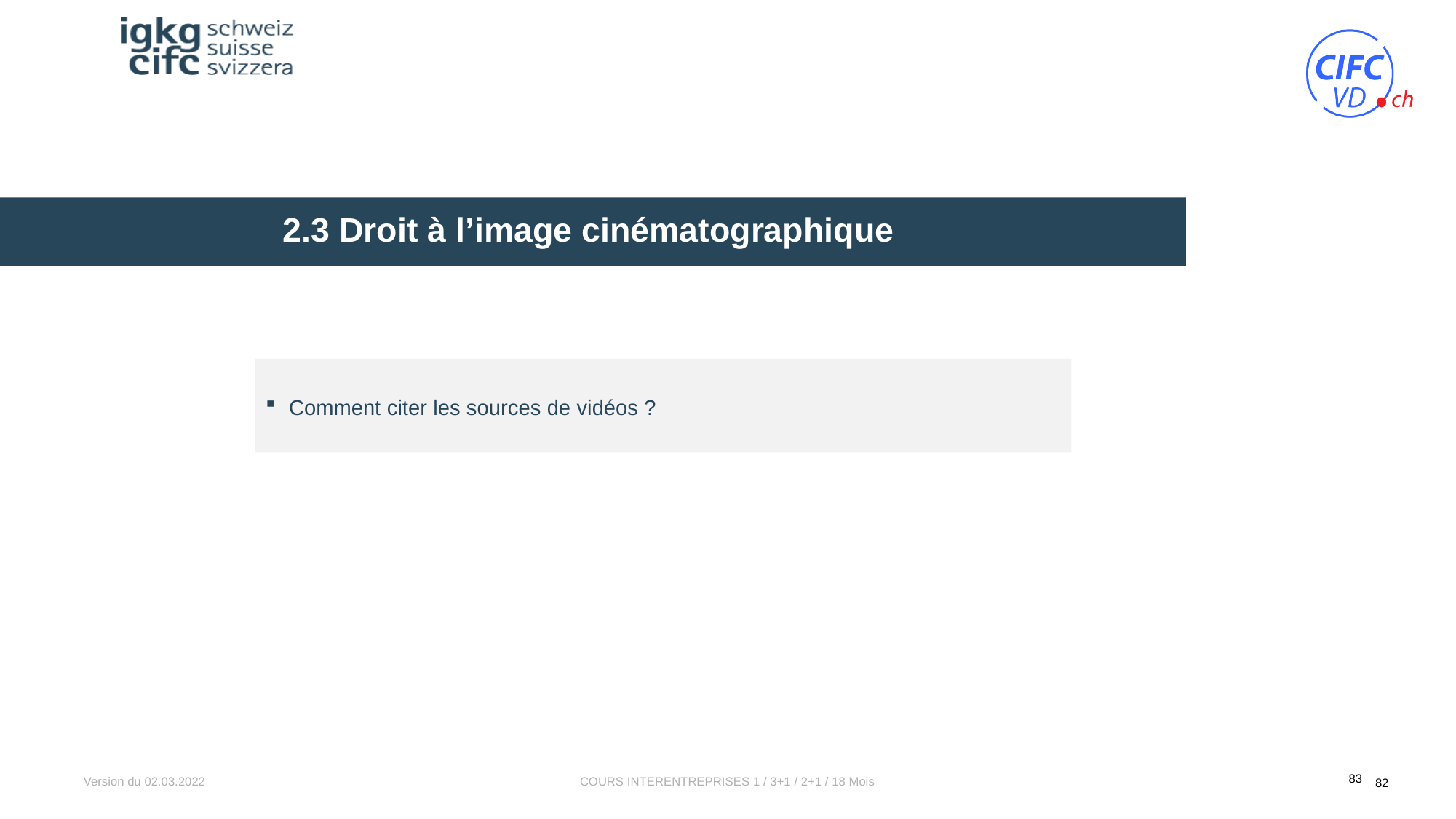

2.3 Droit à l’image cinématographique
Comment citer les sources de vidéos ?
83
Version du 02.03.2022
COURS INTERENTREPRISES 1 / 3+1 / 2+1 / 18 Mois
82